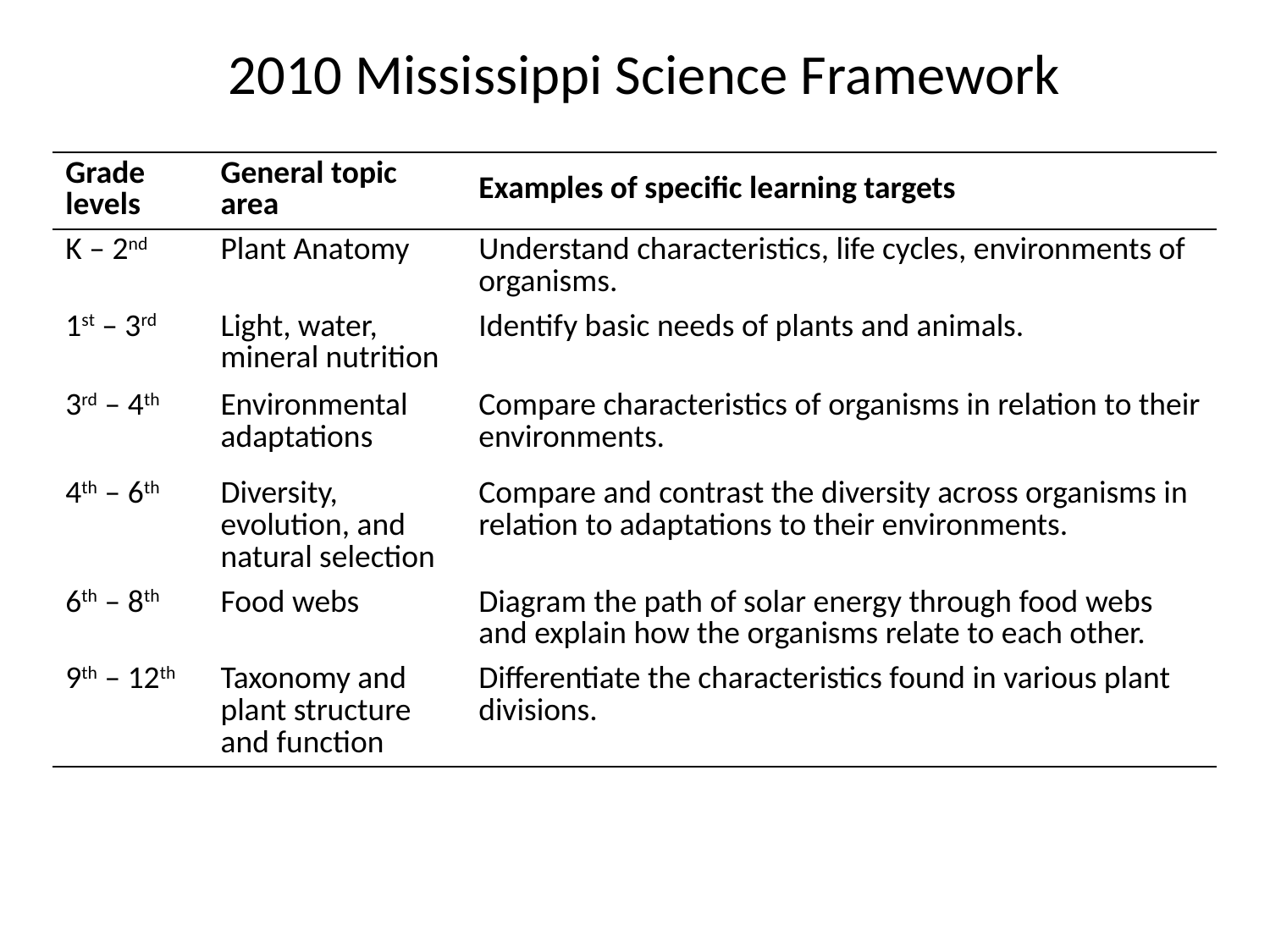

2010 Mississippi Science Framework
| Grade levels | General topic area | Examples of specific learning targets |
| --- | --- | --- |
| K – 2nd | Plant Anatomy | Understand characteristics, life cycles, environments of organisms. |
| 1st – 3rd | Light, water, mineral nutrition | Identify basic needs of plants and animals. |
| 3rd – 4th | Environmental adaptations | Compare characteristics of organisms in relation to their environments. |
| 4th – 6th | Diversity, evolution, and natural selection | Compare and contrast the diversity across organisms in relation to adaptations to their environments. |
| 6th – 8th | Food webs | Diagram the path of solar energy through food webs and explain how the organisms relate to each other. |
| 9th – 12th | Taxonomy and plant structure and function | Differentiate the characteristics found in various plant divisions. |